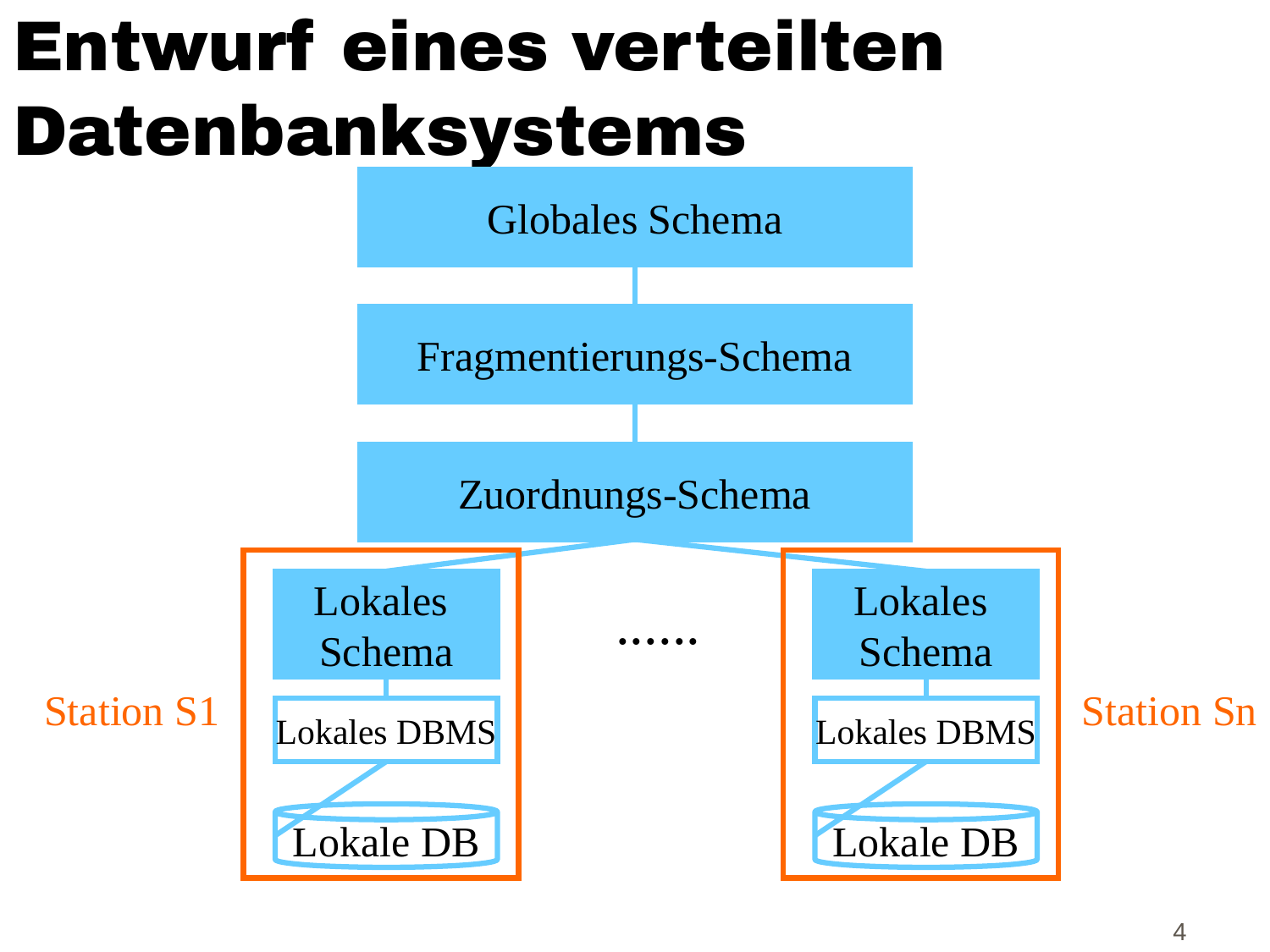

# Entwurf eines verteilten Datenbanksystems
Globales Schema
Fragmentierungs-Schema
Zuordnungs-Schema

Lokales
Schema
Lokales
Schema
......
Station S1
Station Sn
Lokales DBMS
Lokales DBMS
Lokale DB
Lokale DB
4